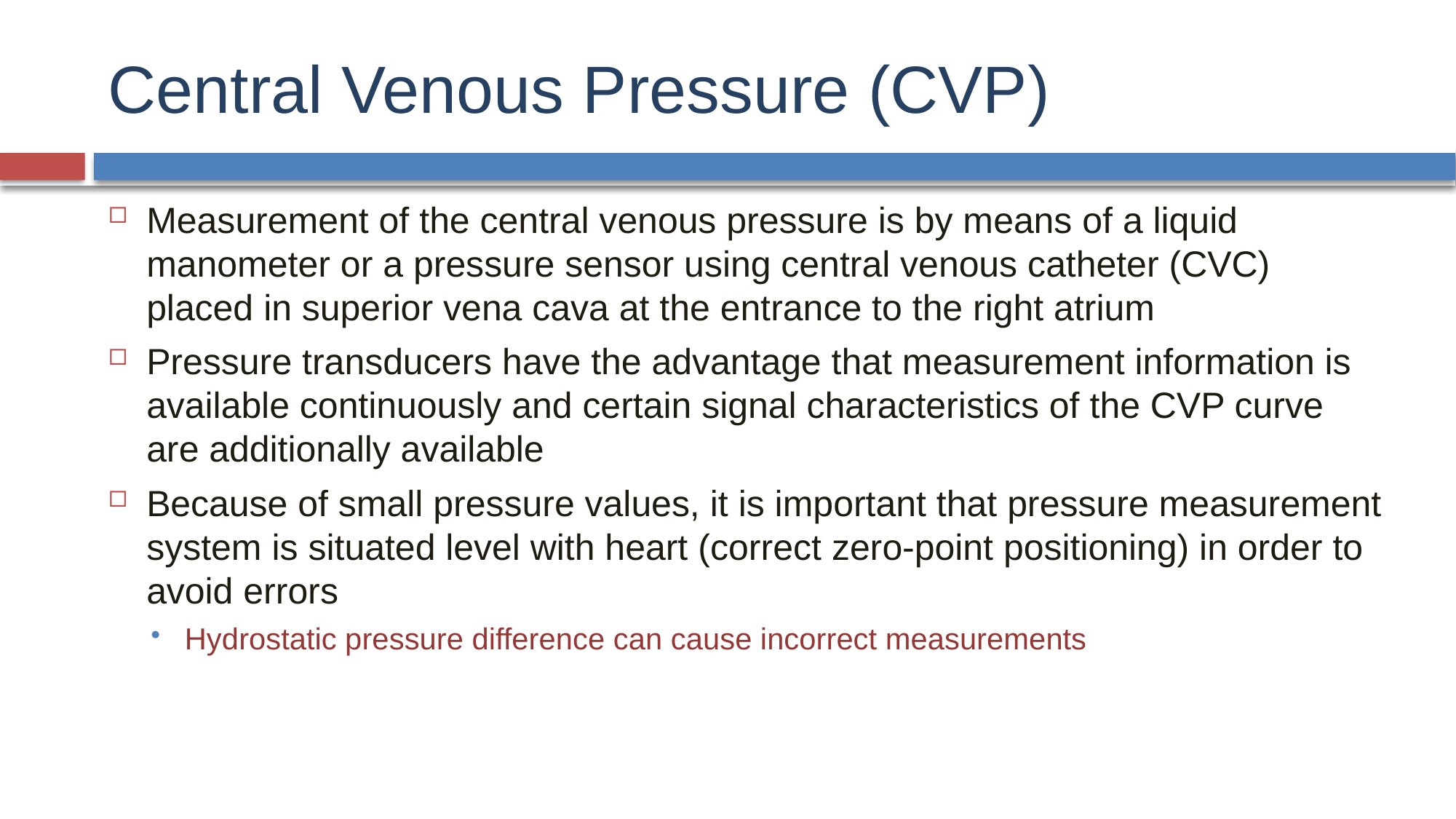

# Central Venous Pressure (CVP)
Measurement of the central venous pressure is by means of a liquid manometer or a pressure sensor using central venous catheter (CVC) placed in superior vena cava at the entrance to the right atrium
Pressure transducers have the advantage that measurement information is available continuously and certain signal characteristics of the CVP curve are additionally available
Because of small pressure values, it is important that pressure measurement system is situated level with heart (correct zero-point positioning) in order to avoid errors
Hydrostatic pressure difference can cause incorrect measurements